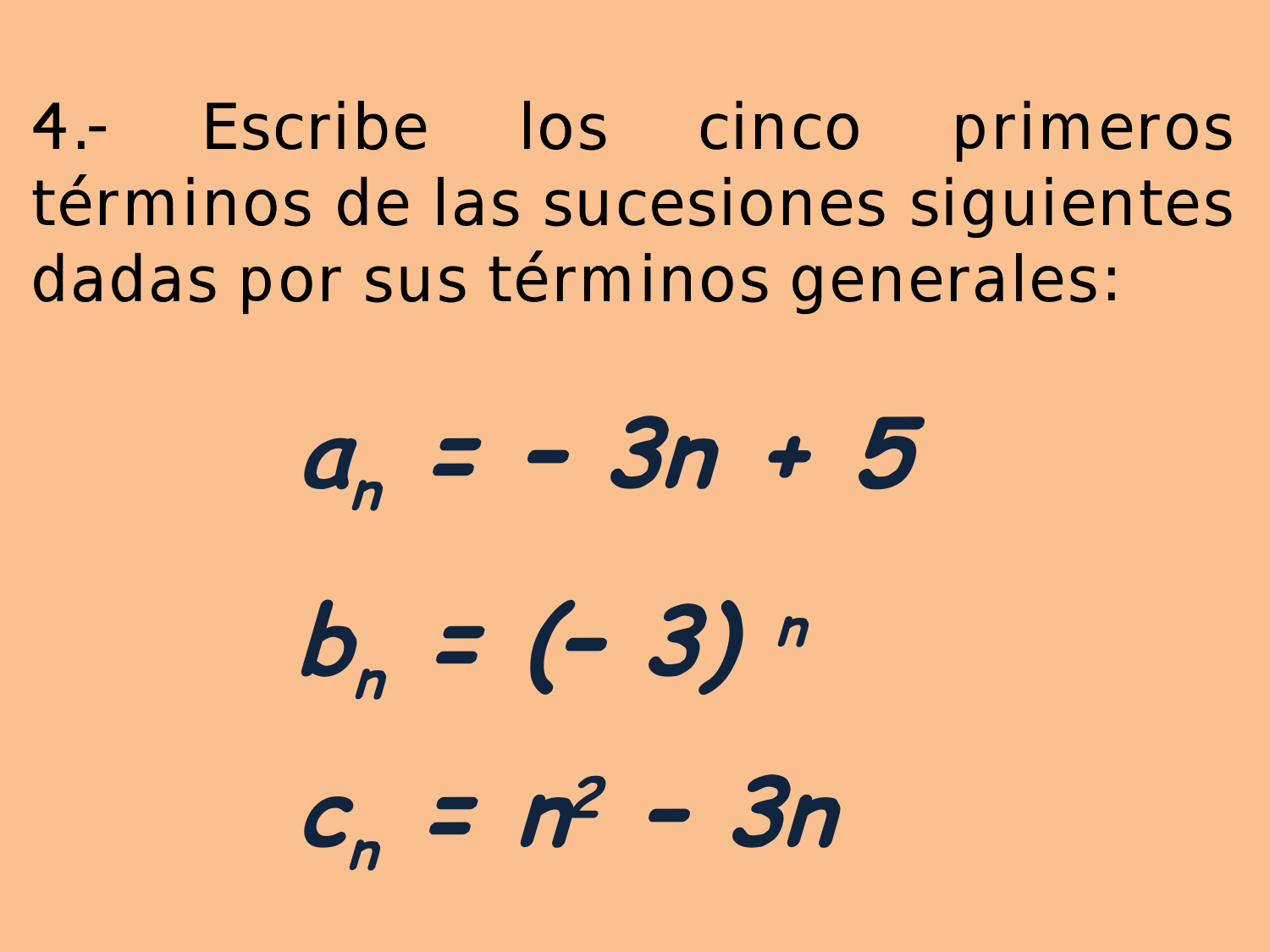

4.- Escribe los cinco primeros términos de las sucesiones siguientes dadas por sus términos generales:
an = – 3n + 5
bn = (– 3) n
cn = n2 – 3n